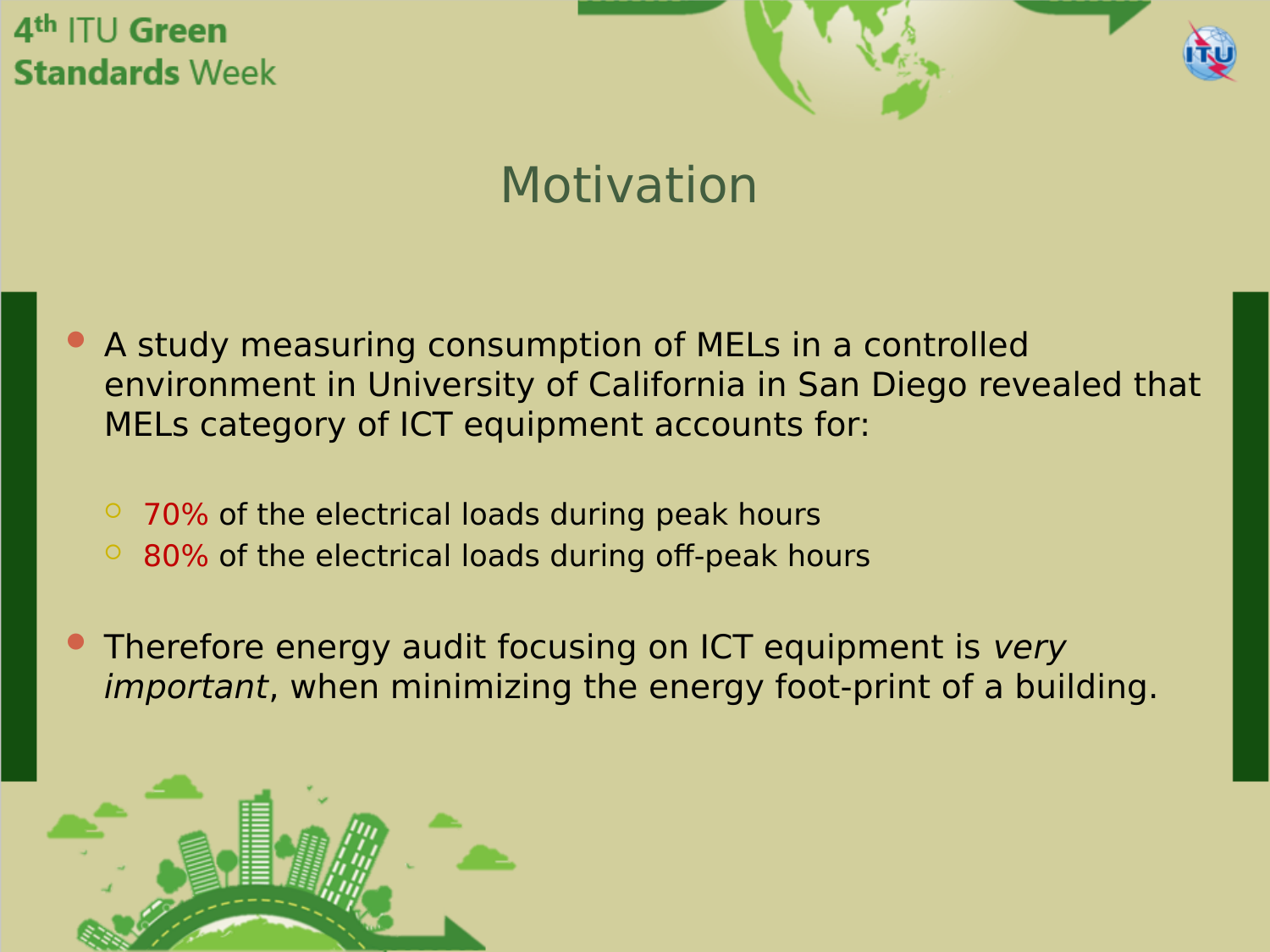

# Motivation
A study measuring consumption of MELs in a controlled environment in University of California in San Diego revealed that MELs category of ICT equipment accounts for:

70% of the electrical loads during peak hours
80% of the electrical loads during off-peak hours

Therefore energy audit focusing on ICT equipment is very important, when minimizing the energy foot-print of a building.